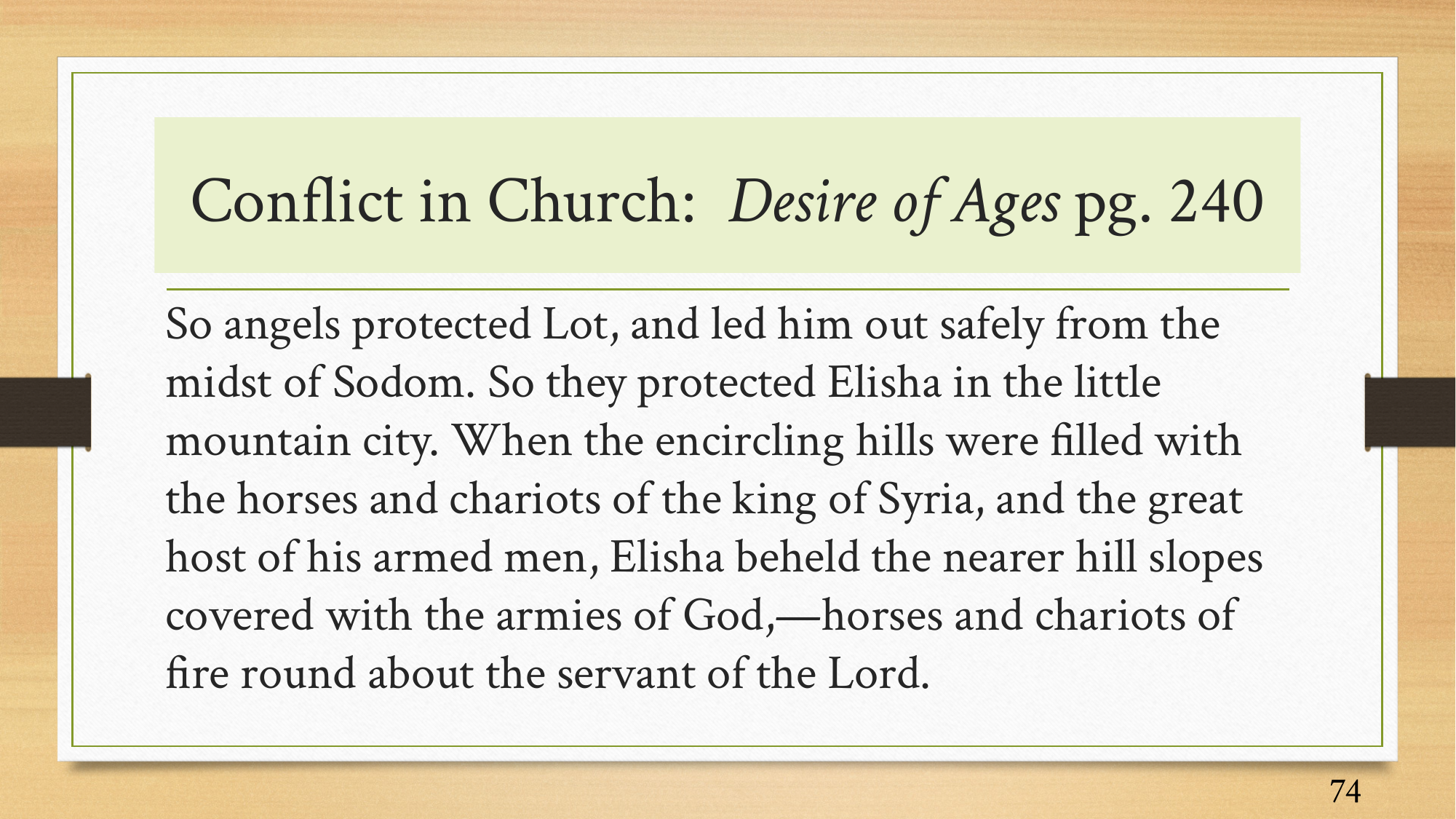

# Conflict in Church:  Desire of Ages pg. 240
So angels protected Lot, and led him out safely from the midst of Sodom. So they protected Elisha in the little mountain city. When the encircling hills were filled with the horses and chariots of the king of Syria, and the great host of his armed men, Elisha beheld the nearer hill slopes covered with the armies of God,—horses and chariots of fire round about the servant of the Lord.
74